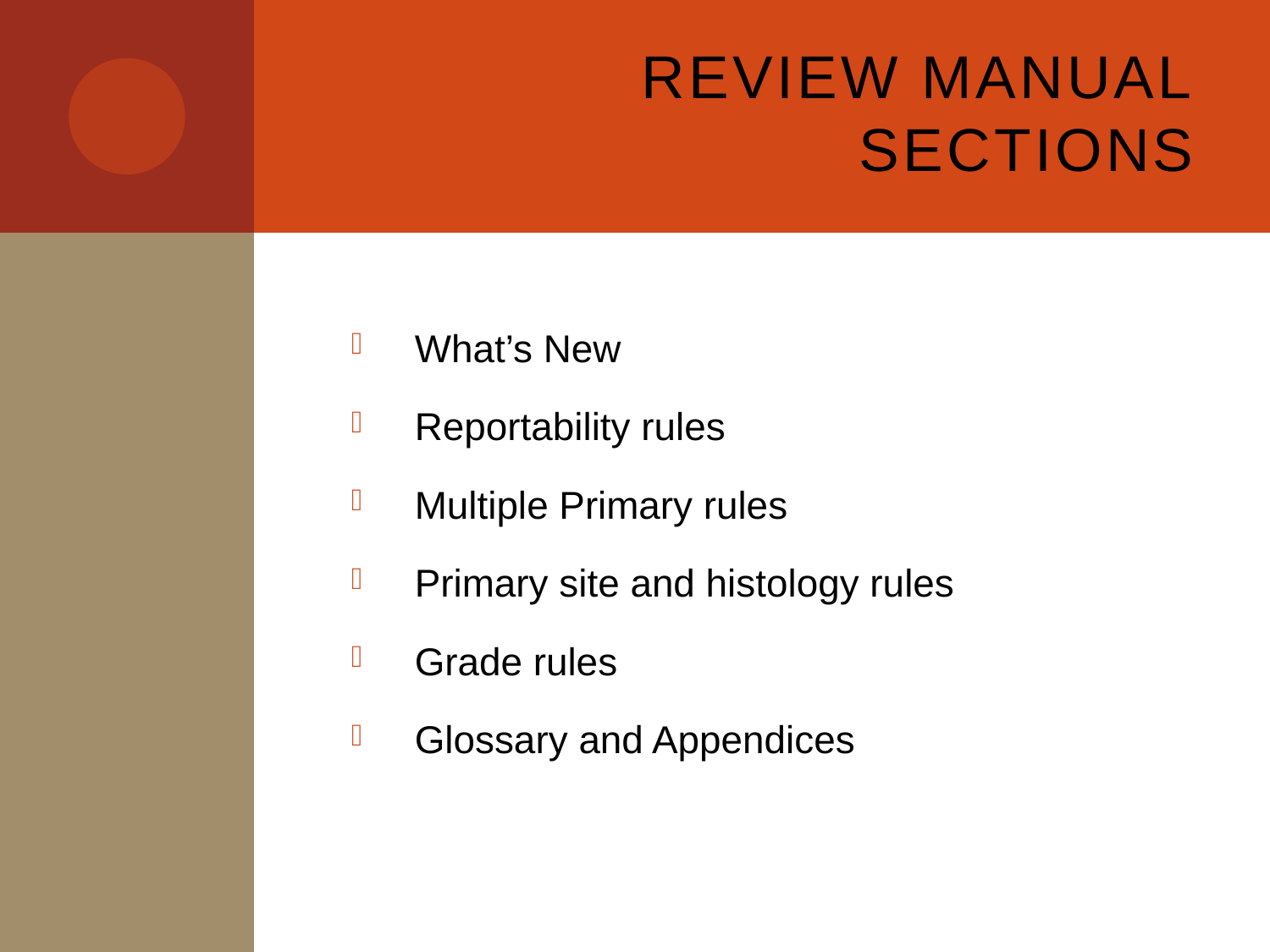

# Review Manual Sections
What’s New
Reportability rules
Multiple Primary rules
Primary site and histology rules
Grade rules
Glossary and Appendices